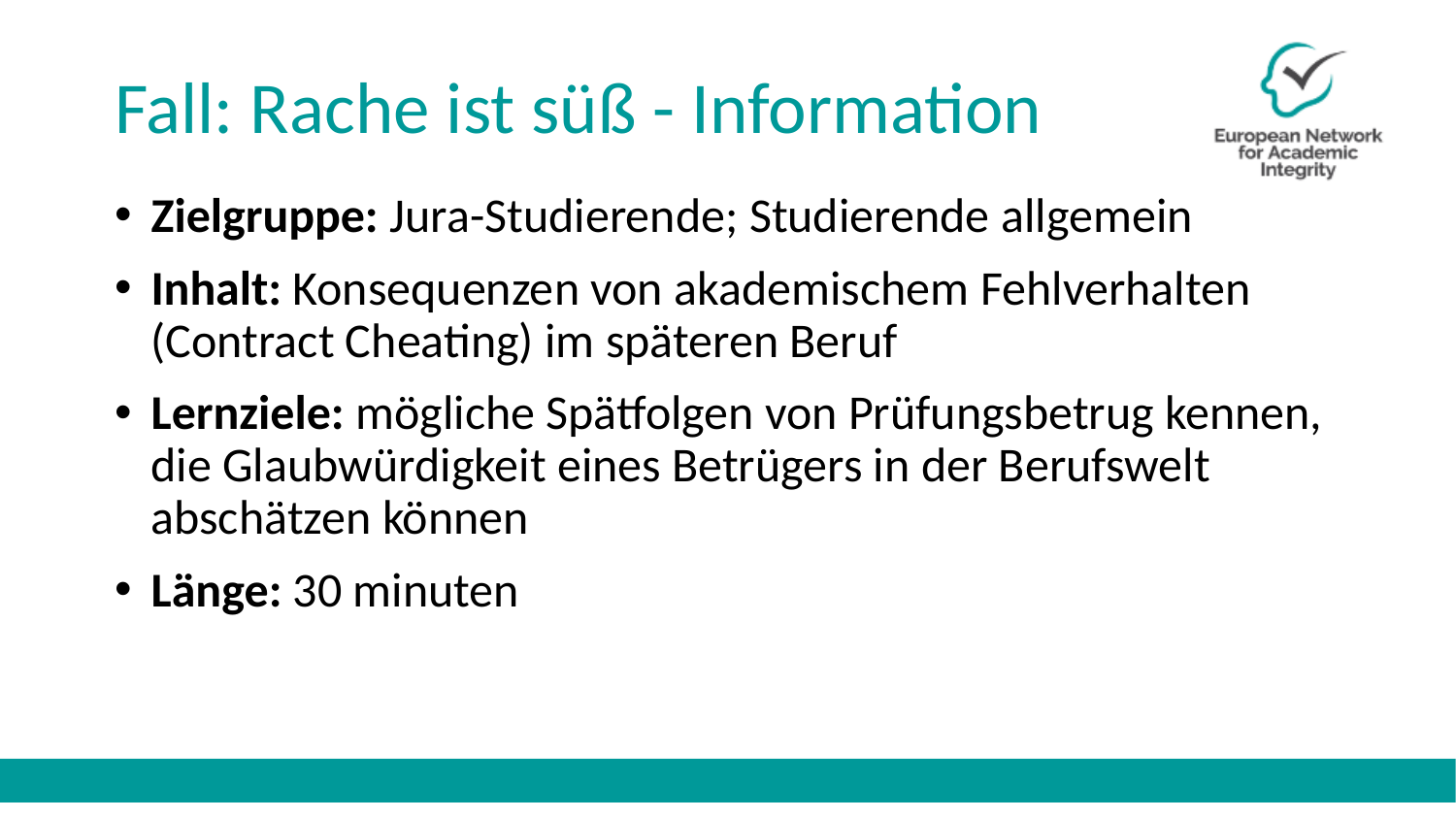

# Fall: Rache ist süß - Information
Zielgruppe: Jura-Studierende; Studierende allgemein
Inhalt: Konsequenzen von akademischem Fehlverhalten (Contract Cheating) im späteren Beruf
Lernziele: mögliche Spätfolgen von Prüfungsbetrug kennen, die Glaubwürdigkeit eines Betrügers in der Berufswelt abschätzen können
Länge: 30 minuten